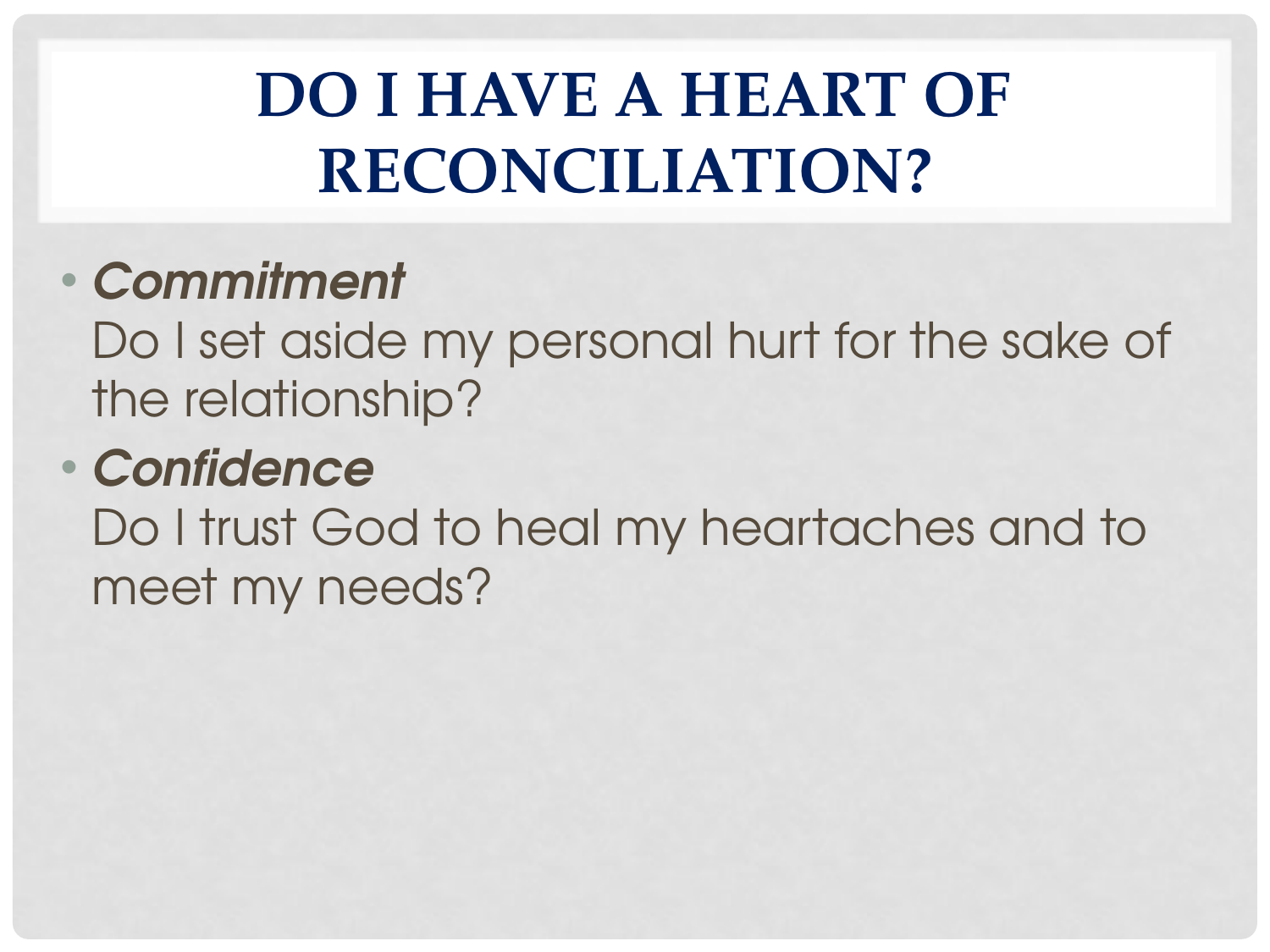

# Do I Have a Heart of Reconciliation?
Commitment
Do I set aside my personal hurt for the sake of the relationship?
Confidence
Do I trust God to heal my heartaches and to meet my needs?